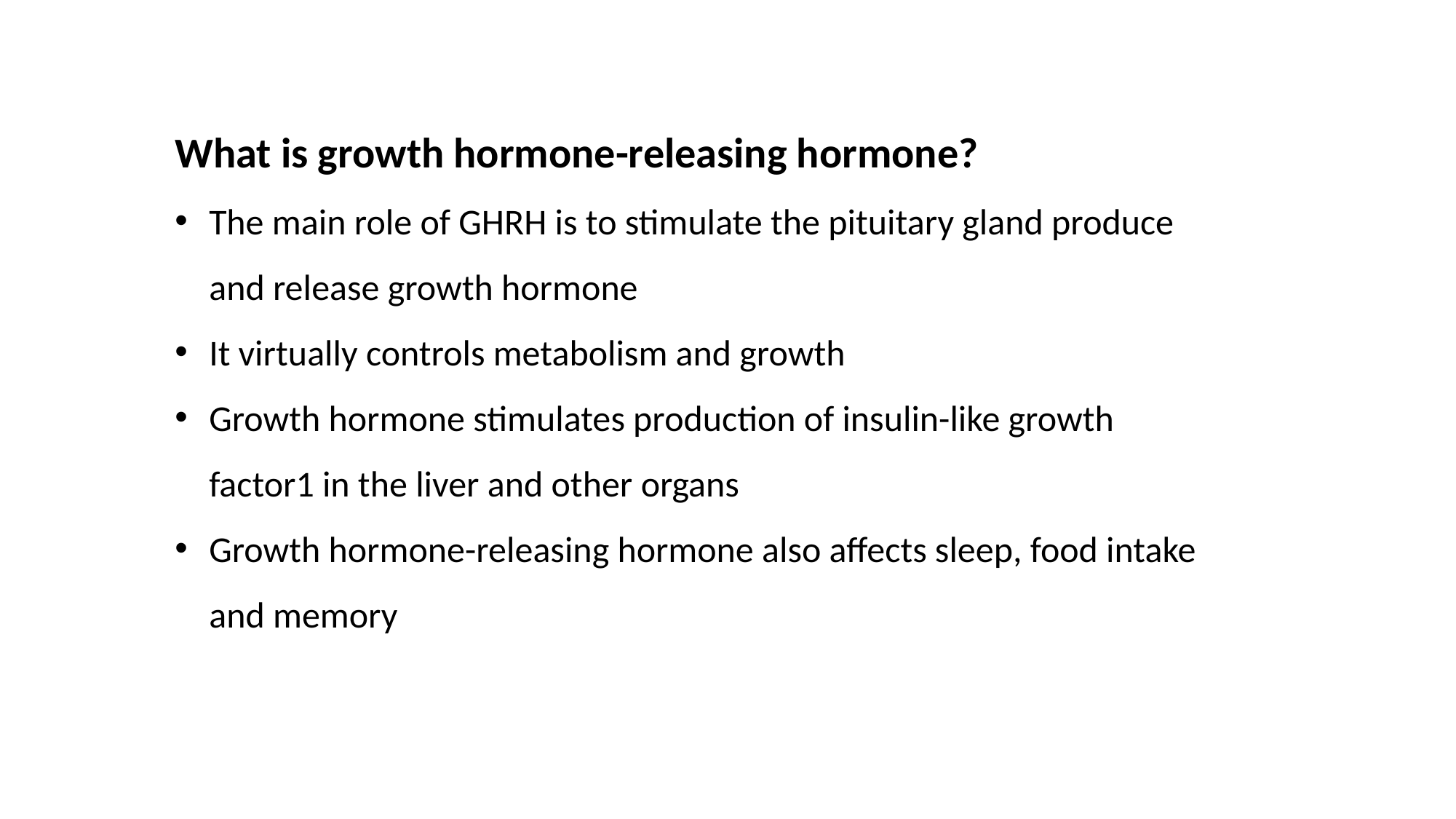

What is growth hormone-releasing hormone?
The main role of GHRH is to stimulate the pituitary gland produce and release growth hormone
It virtually controls metabolism and growth
Growth hormone stimulates production of insulin-like growth factor1 in the liver and other organs
Growth hormone-releasing hormone also affects sleep, food intake and memory